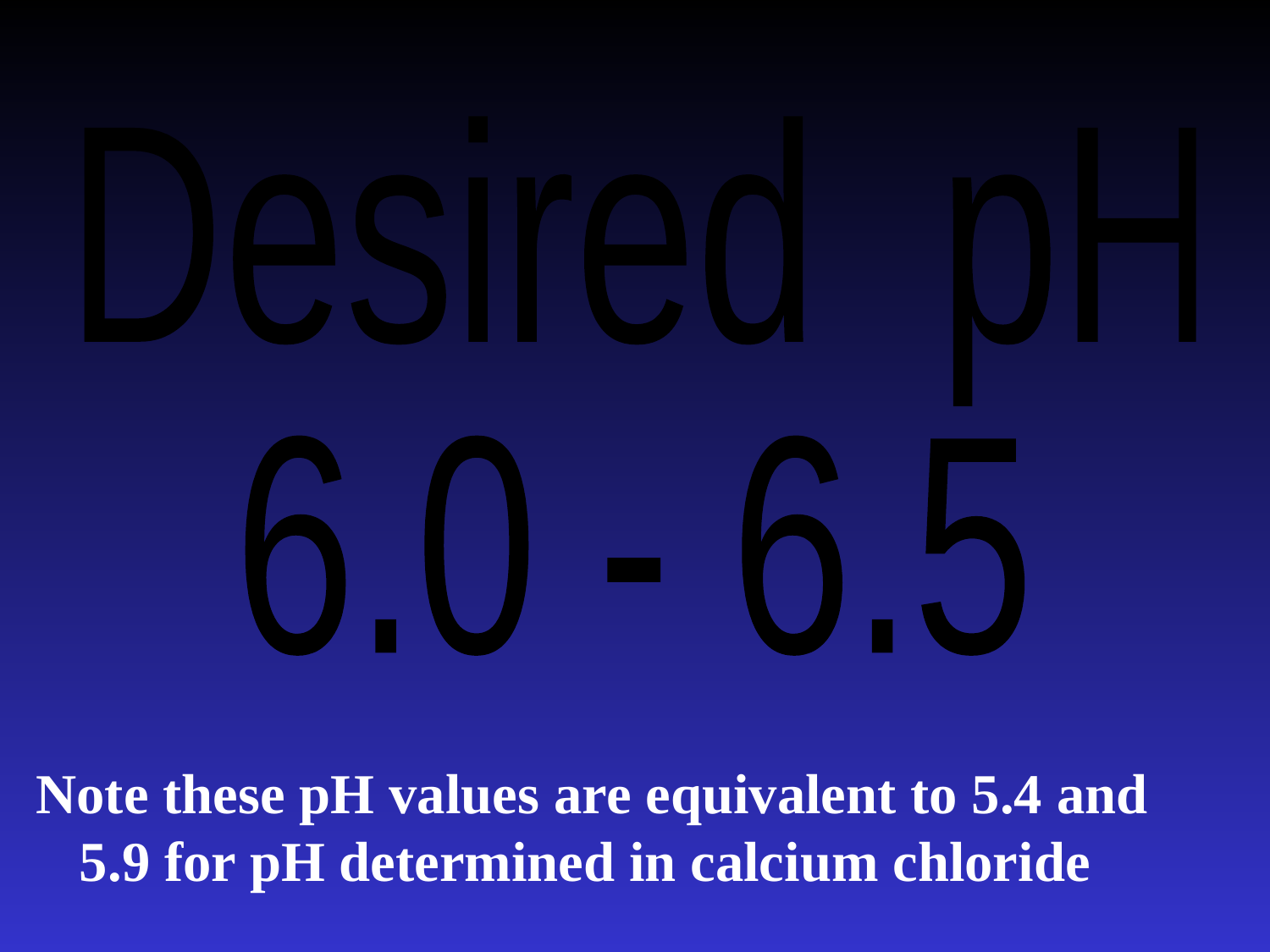

Desired  pH
6.0 - 6.5
Note these pH values are equivalent to 5.4 and 5.9 for pH determined in calcium chloride